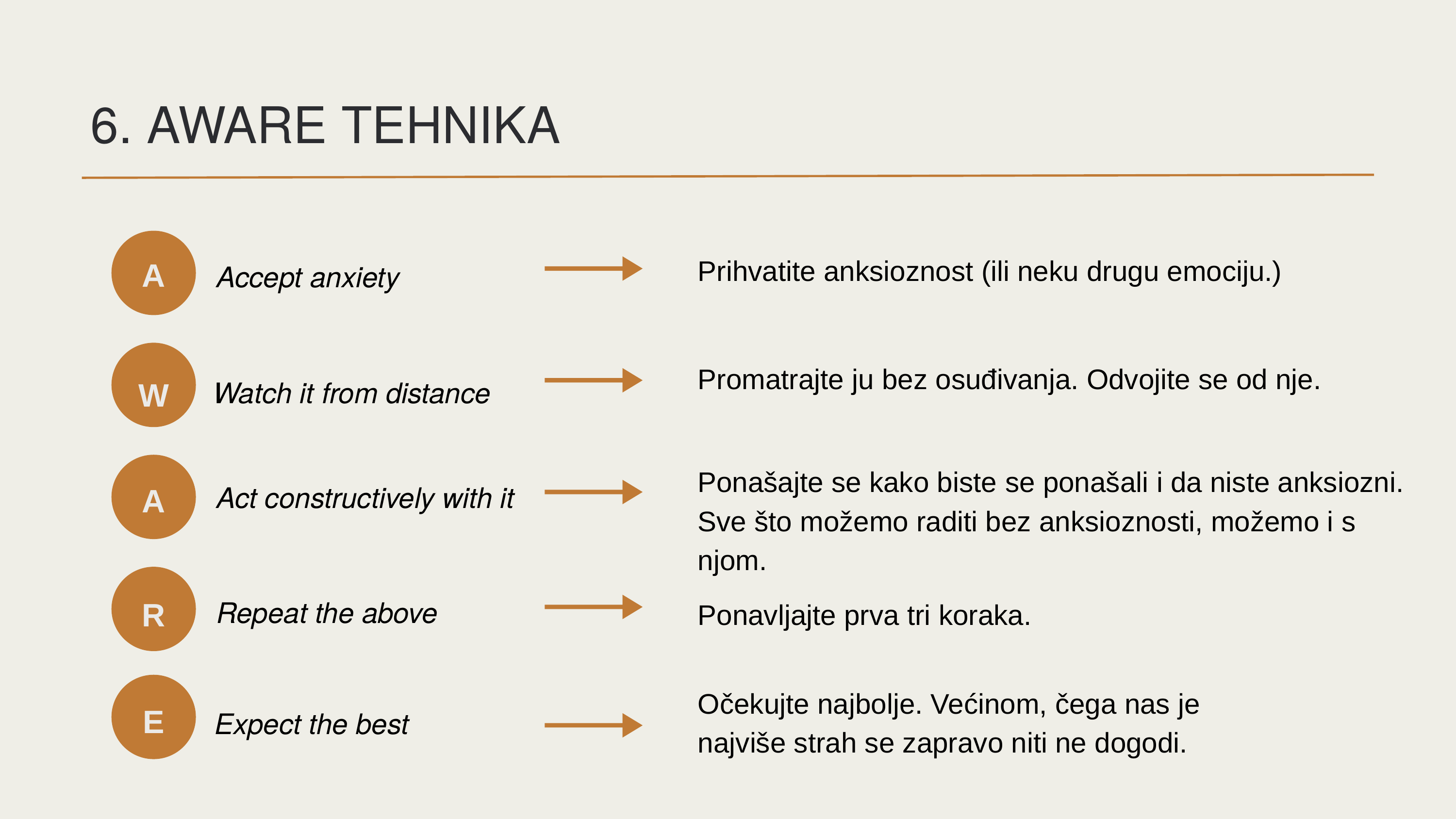

6. AWARE TEHNIKA

Accept anxiety
A
Prihvatite anksioznost (ili neku drugu emociju.)

Watch it from distance
Promatrajte ju bez osuđivanja. Odvojite se od nje.
W

Ponašajte se kako biste se ponašali i da niste anksiozni. Sve što možemo raditi bez anksioznosti, možemo i s njom.
A
Act constructively with it

Repeat the above
R
Ponavljajte prva tri koraka.

Očekujte najbolje. Većinom, čega nas je najviše strah se zapravo niti ne dogodi.
Expect the best
E